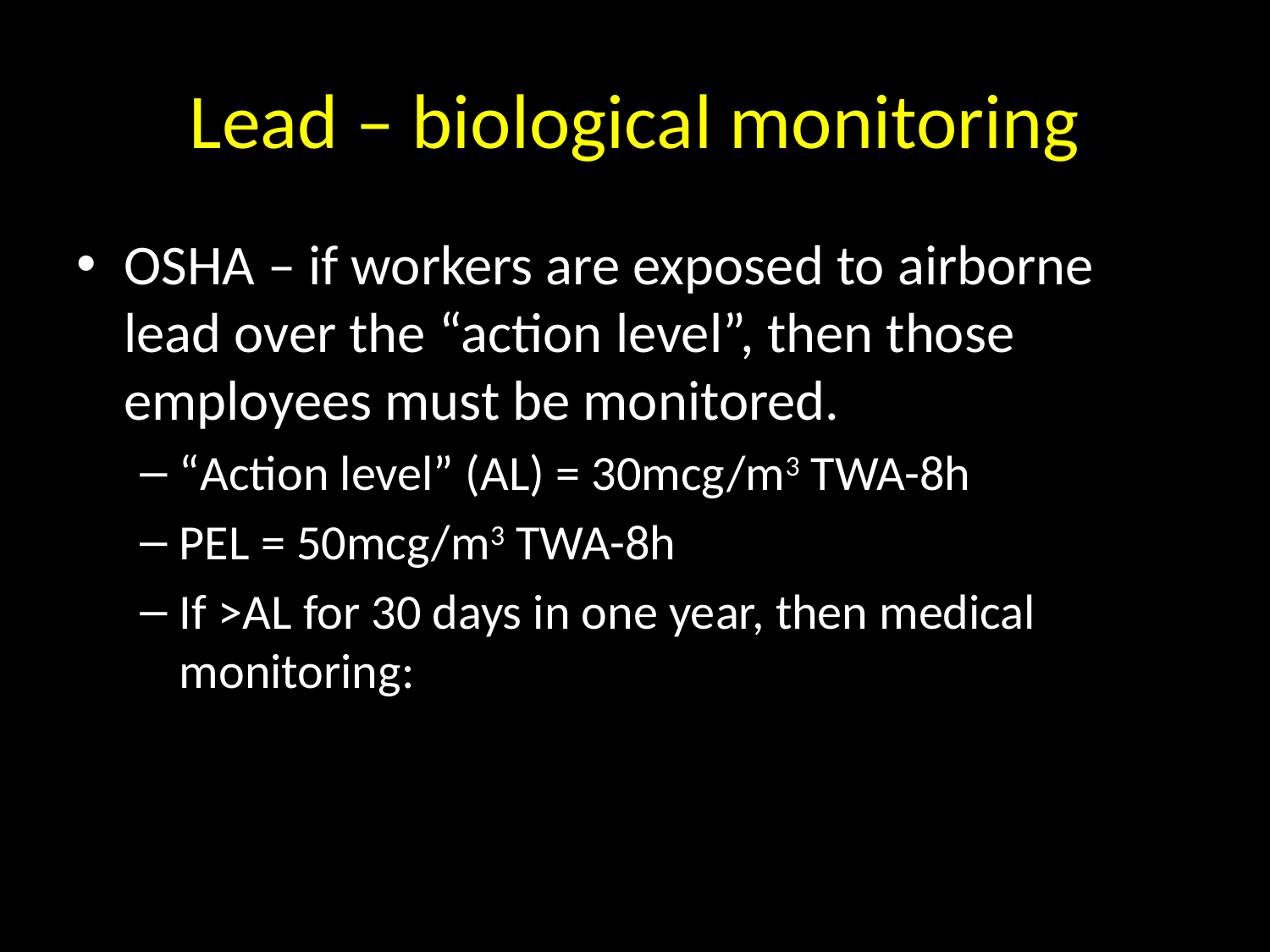

# Lead – biological monitoring
OSHA – if workers are exposed to airborne lead over the “action level”, then those employees must be monitored.
“Action level” (AL) = 30mcg/m3 TWA-8h
PEL = 50mcg/m3 TWA-8h
If >AL for 30 days in one year, then medical monitoring:

Environ Health Perspect 2007; 115; 463-471